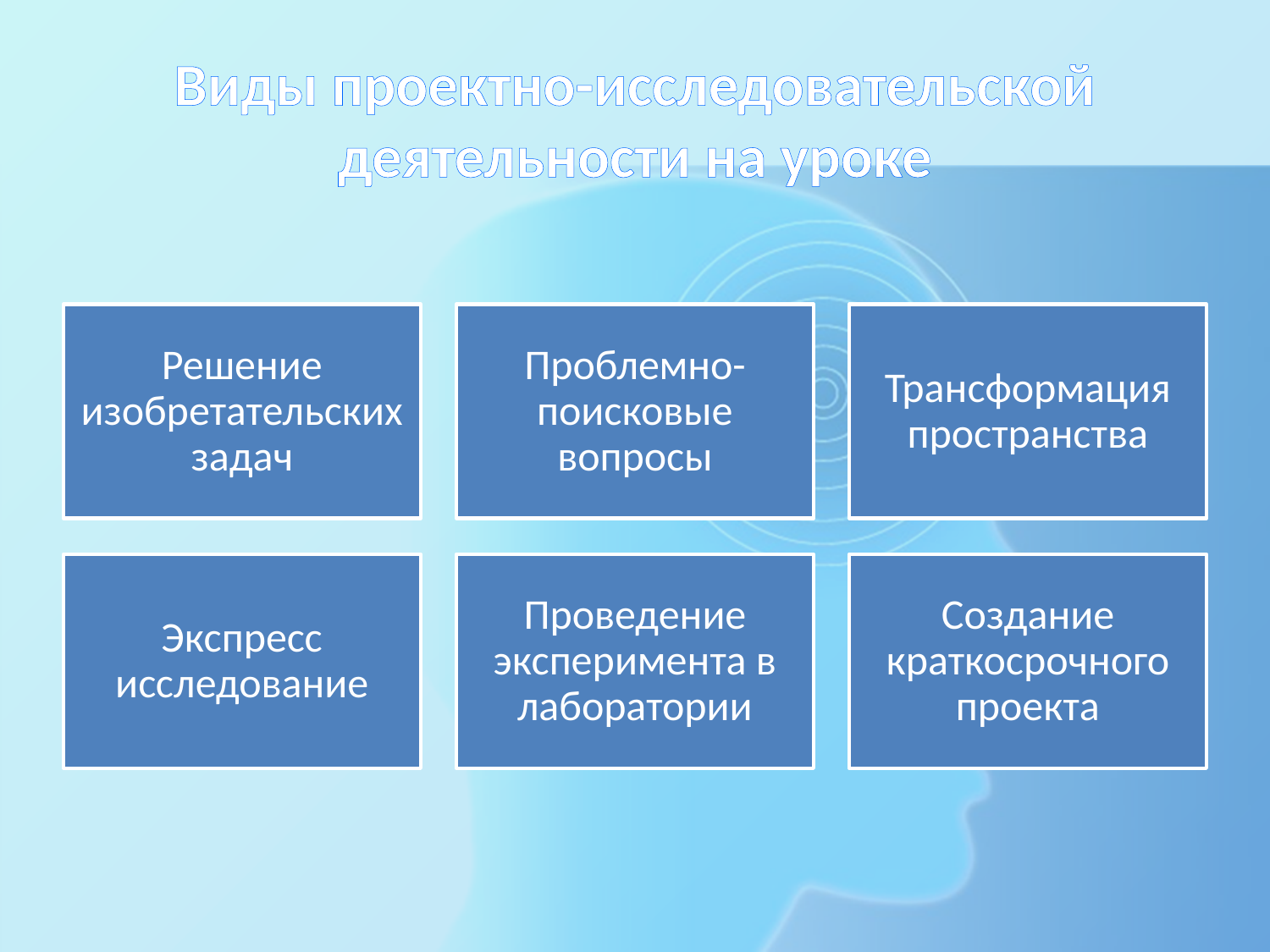

# Виды проектно-исследовательской деятельности на уроке
Решение изобретательских задач
Проблемно-поисковые вопросы
Трансформация пространства
Экспресс исследование
Проведение эксперимента в лаборатории
Создание краткосрочного проекта